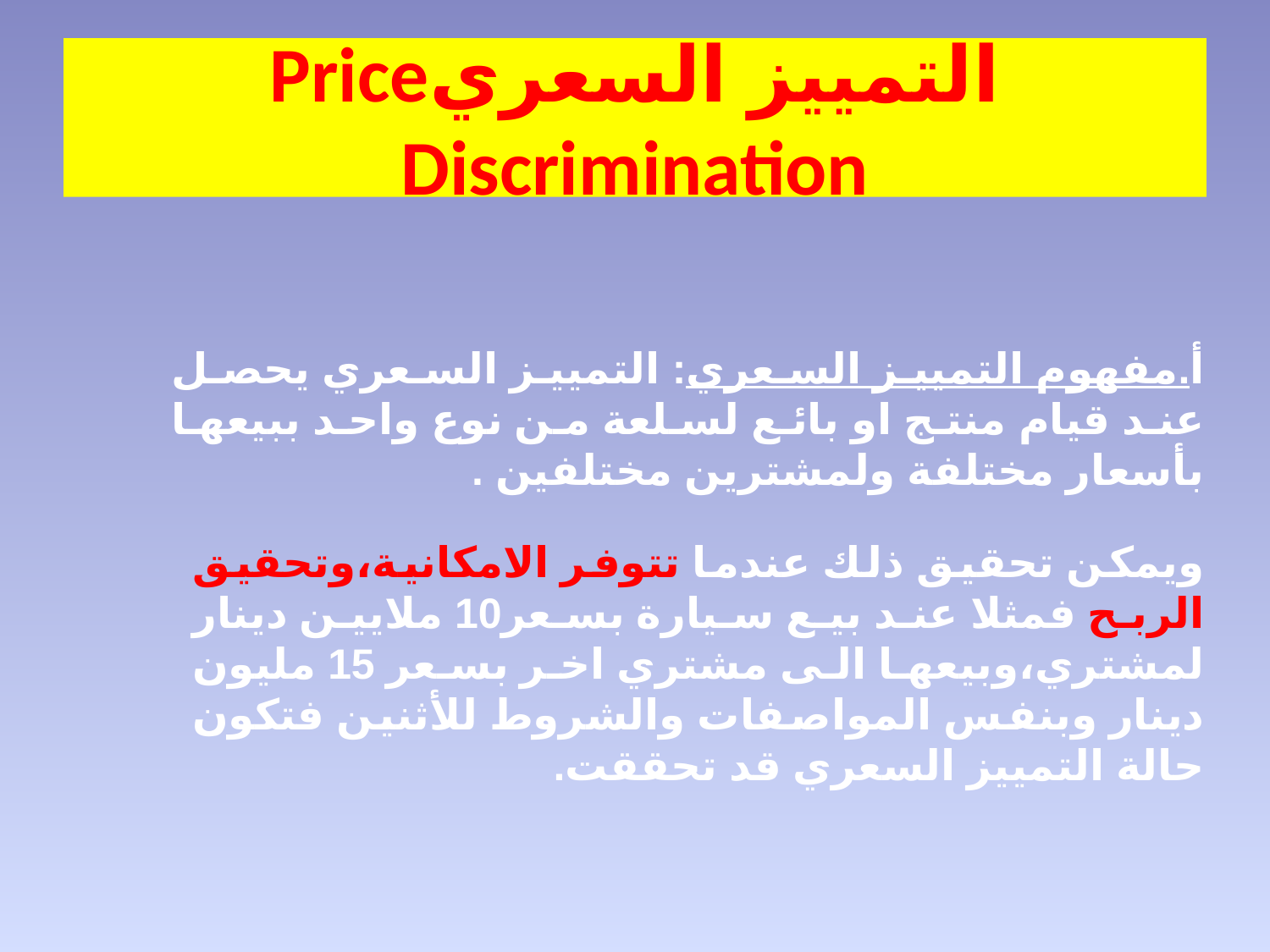

# التمييز السعريPrice Discrimination
أ.مفهوم التمييز السعري: التمييز السعري يحصل عند قيام منتج او بائع لسلعة من نوع واحد ببيعها بأسعار مختلفة ولمشترين مختلفين .

ويمكن تحقيق ذلك عندما تتوفر الامكانية،وتحقيق الربح فمثلا عند بيع سيارة بسعر10 ملايين دينار لمشتري،وبيعها الى مشتري اخر بسعر 15 مليون دينار وبنفس المواصفات والشروط للأثنين فتكون حالة التمييز السعري قد تحققت.